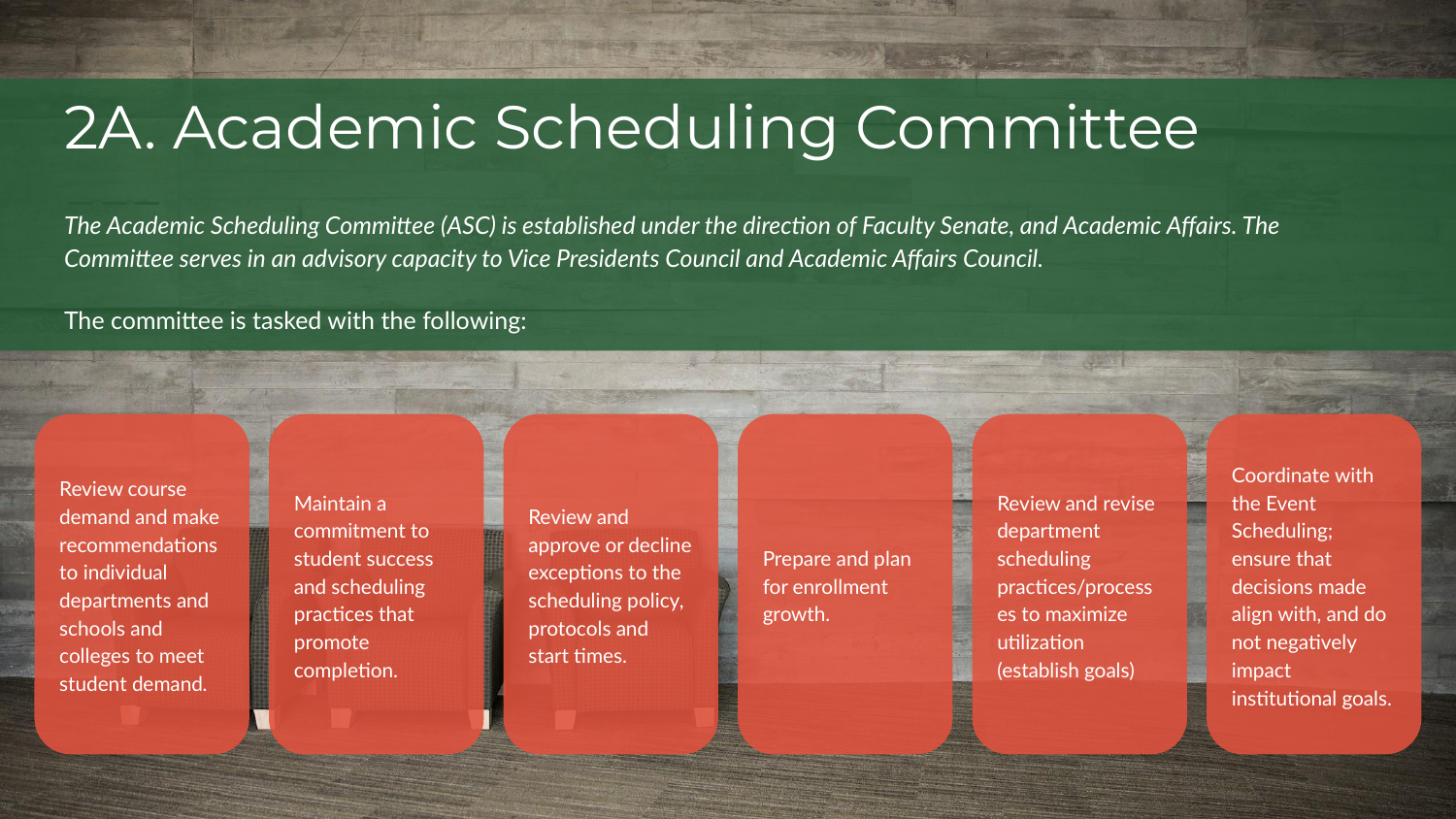

# 2A. Academic Scheduling Committee

The Academic Scheduling Committee (ASC) is established under the direction of Faculty Senate, and Academic Affairs. The Committee serves in an advisory capacity to Vice Presidents Council and Academic Affairs Council.
The committee is tasked with the following:
Review course demand and make recommendations to individual departments and schools and colleges to meet student demand.
Maintain a commitment to student success and scheduling practices that promote completion.
Review and approve or decline exceptions to the scheduling policy, protocols and start times.
Prepare and plan for enrollment growth.
Review and revise department scheduling practices/processes to maximize utilization (establish goals)
Coordinate with the Event Scheduling; ensure that decisions made align with, and do not negatively impact institutional goals.